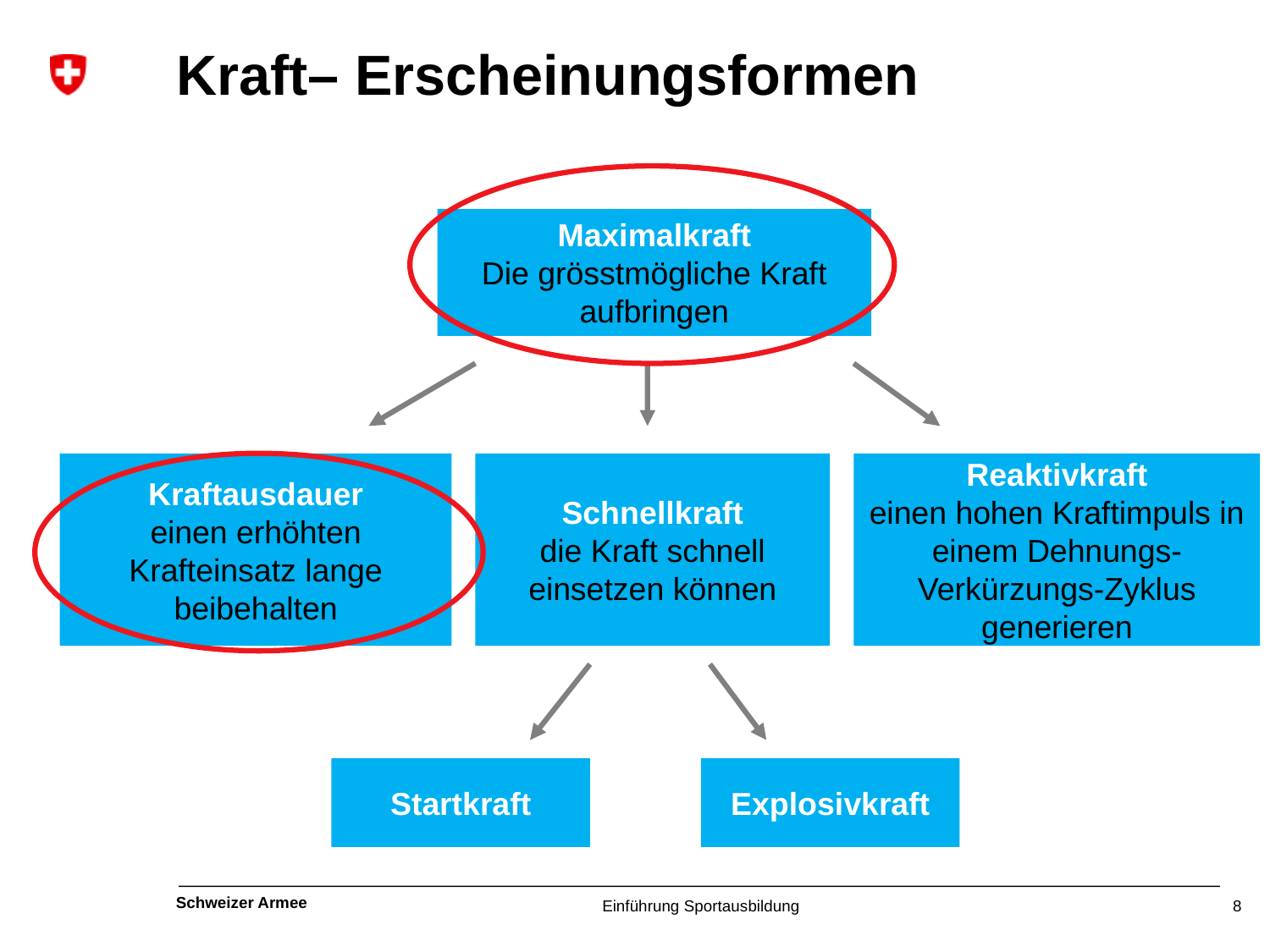

# Kraft– Erscheinungsformen

Maximalkraft
Die grösstmögliche Kraft aufbringen

Kraftausdauer
einen erhöhten Krafteinsatz lange beibehalten
Schnellkraft
die Kraft schnell einsetzen können
Reaktivkraft
einen hohen Kraftimpuls in einem Dehnungs-Verkürzungs-Zyklus generieren

Startkraft
Explosivkraft